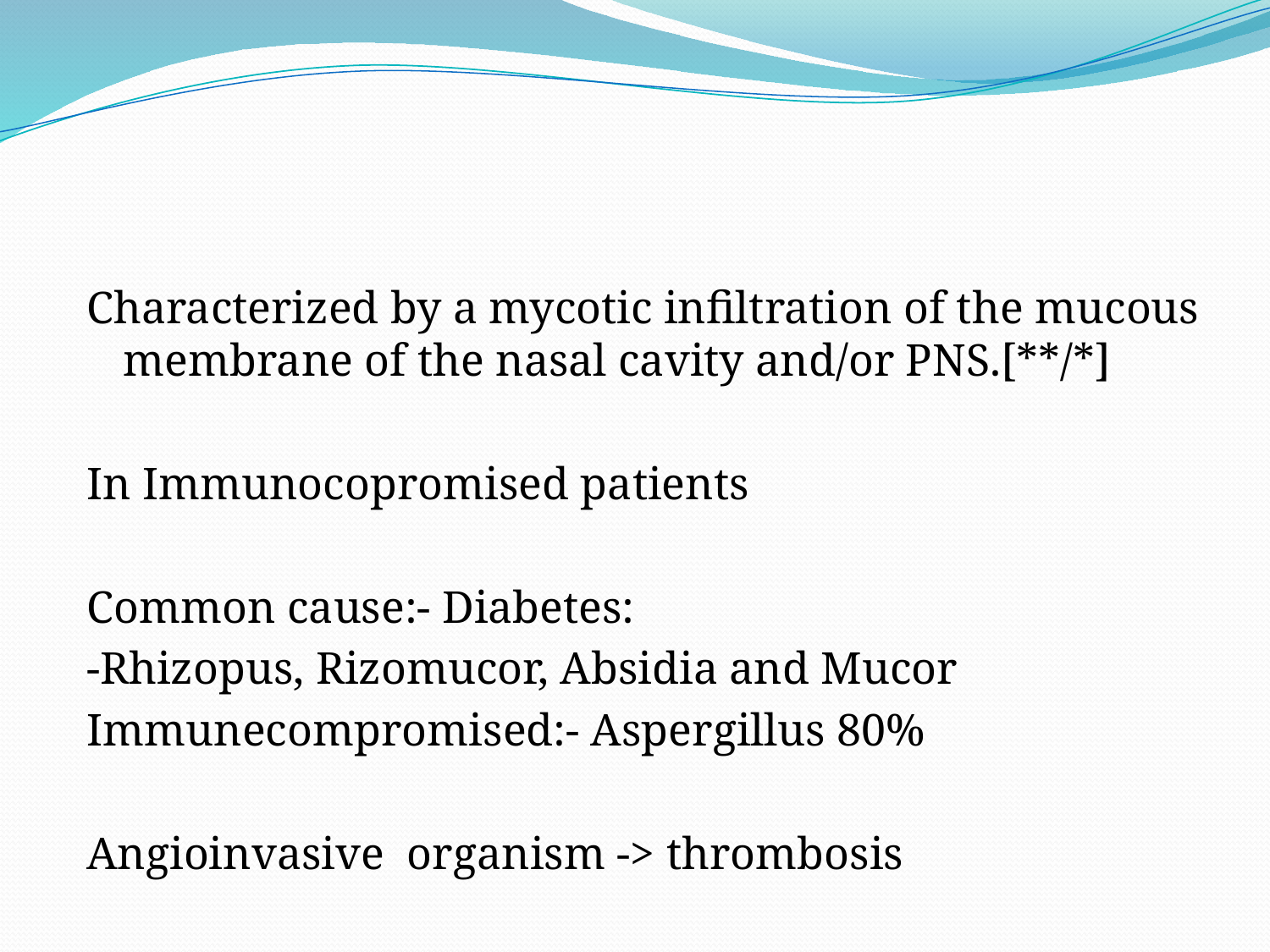

Characterized by a mycotic infiltration of the mucous membrane of the nasal cavity and/or PNS.[**/*]

In Immunocopromised patients

Common cause:- Diabetes:
-Rhizopus, Rizomucor, Absidia and Mucor
Immunecompromised:- Aspergillus 80%

Angioinvasive  organism -> thrombosis